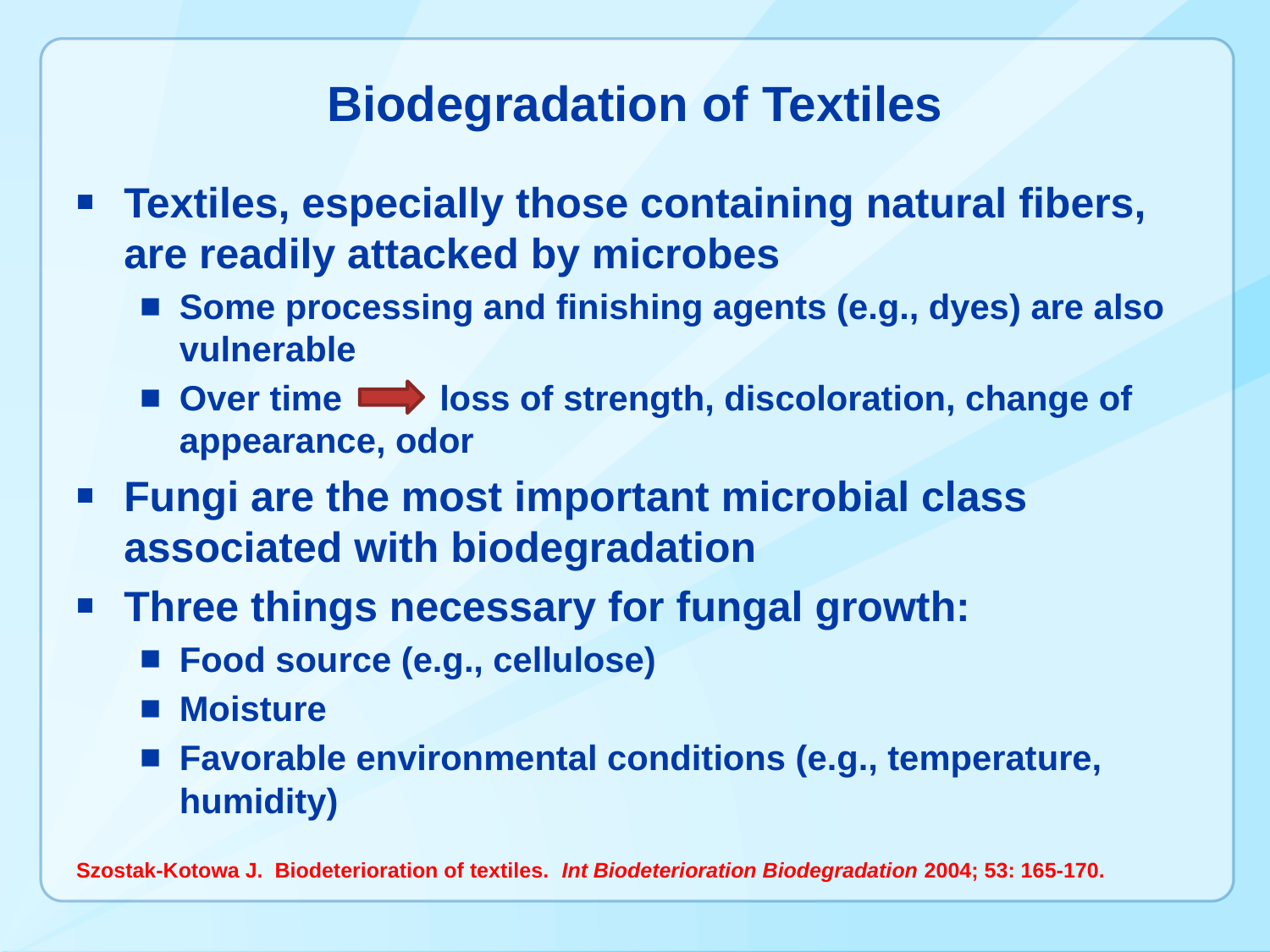

# Biodegradation of Textiles
Textiles, especially those containing natural fibers, are readily attacked by microbes
Some processing and finishing agents (e.g., dyes) are also vulnerable
Over time          loss of strength, discoloration, change of appearance, odor
Fungi are the most important microbial class associated with biodegradation
Three things necessary for fungal growth:
Food source (e.g., cellulose)
Moisture
Favorable environmental conditions (e.g., temperature, humidity)

Szostak-Kotowa J.  Biodeterioration of textiles.  Int Biodeterioration Biodegradation 2004; 53: 165-170.